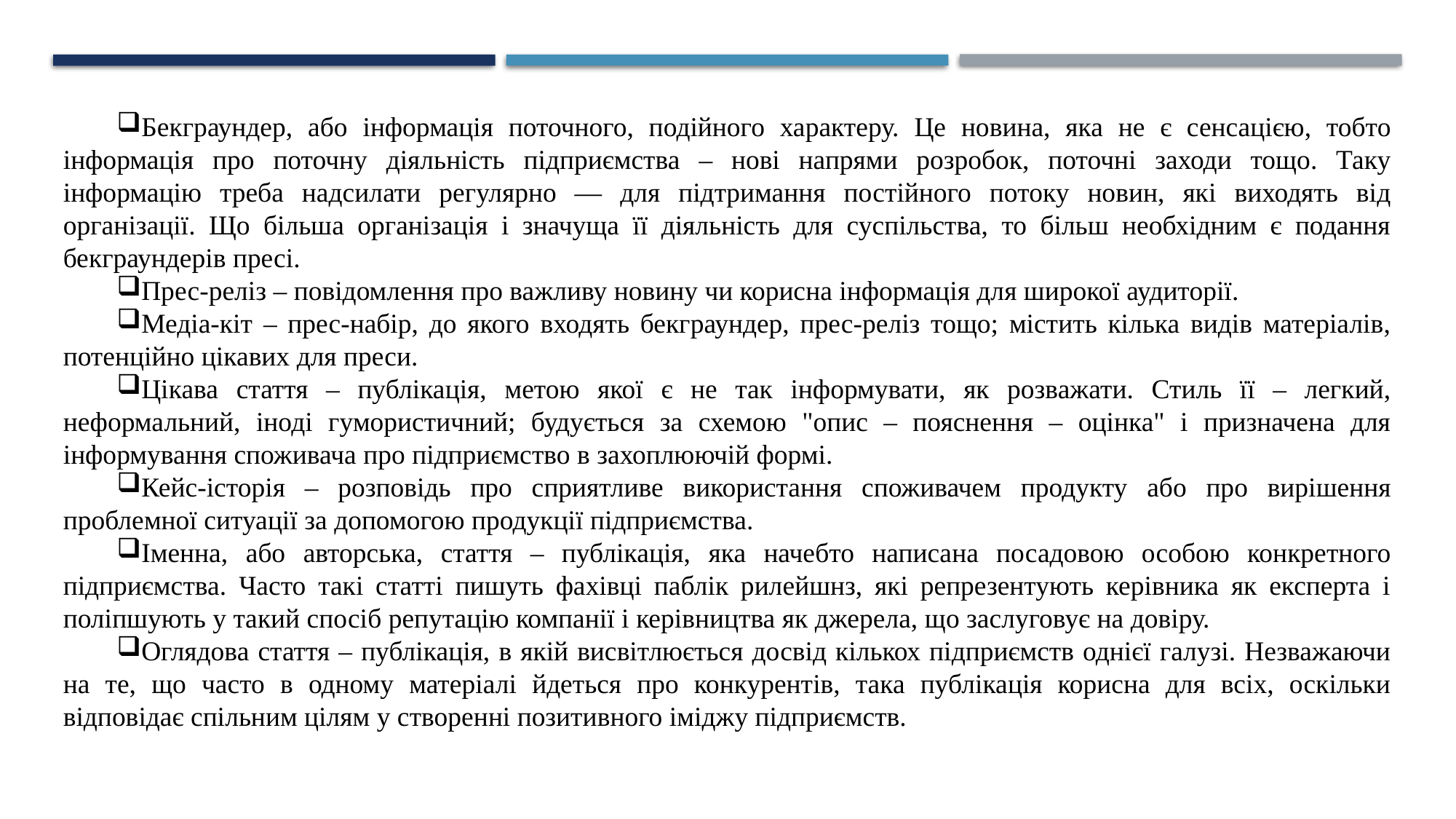

Бекграундер, або інформація поточного, подійного характеру. Це новина, яка не є сенсацією, тобто інформація про поточну діяльність підприємства ‒ нові напрями розробок, поточні заходи тощо. Таку інформацію треба надсилати регулярно — для підтримання постійного потоку новин, які виходять від організації. Що більша організація і значуща її діяльність для суспільства, то більш необхідним є подання бекграундерів пресі.
Прес-реліз ‒ повідомлення про важливу новину чи корисна інформація для широкої аудиторії.
Медіа-кіт ‒ прес-набір, до якого входять бекграундер, прес-реліз тощо; містить кілька видів матеріалів, потенційно цікавих для преси.
Цікава стаття ‒ публікація, метою якої є не так інформувати, як розважати. Стиль її ‒ легкий, неформальний, іноді гумористичний; будується за схемою "опис ‒ пояснення ‒ оцінка" і призначена для інформування споживача про підприємство в захоплюючій формі.
Кейс-історія ‒ розповідь про сприятливе використання споживачем продукту або про вирішення проблемної ситуації за допомогою продукції підприємства.
Іменна, або авторська, стаття ‒ публікація, яка начебто написана посадовою особою конкретного підприємства. Часто такі статті пишуть фахівці паблік рилейшнз, які репрезентують керівника як експерта і поліпшують у такий спосіб репутацію компанії і керівництва як джерела, що заслуговує на довіру.
Оглядова стаття ‒ публікація, в якій висвітлюється досвід кількох підприємств однієї галузі. Незважаючи на те, що часто в одному матеріалі йдеться про конкурентів, така публікація корисна для всіх, оскільки відповідає спільним цілям у створенні позитивного іміджу підприємств.